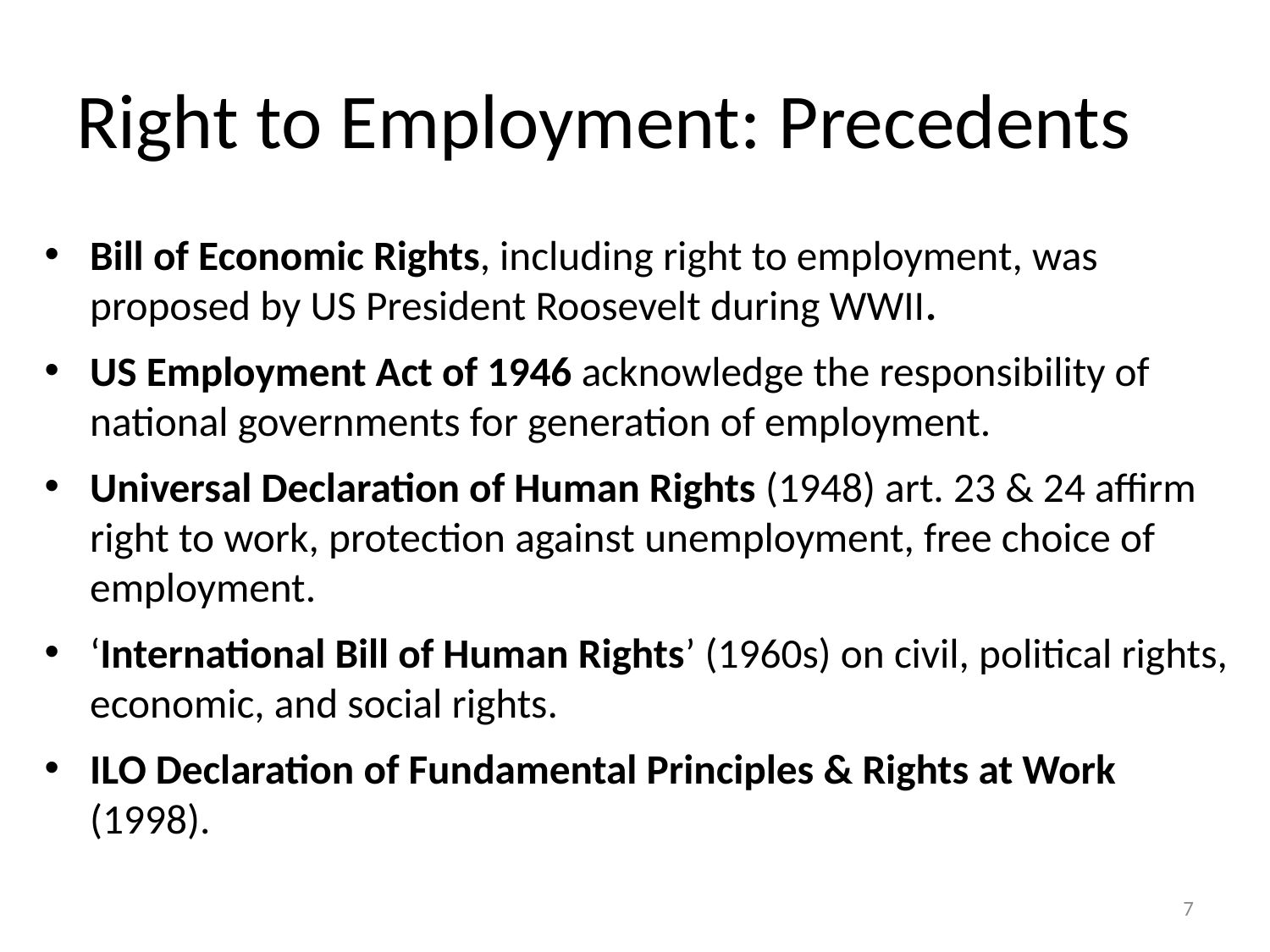

# Right to Employment: Precedents
Bill of Economic Rights, including right to employment, was proposed by US President Roosevelt during WWII.
US Employment Act of 1946 acknowledge the responsibility of national governments for generation of employment.
Universal Declaration of Human Rights (1948) art. 23 & 24 affirm right to work, protection against unemployment, free choice of employment.
‘International Bill of Human Rights’ (1960s) on civil, political rights, economic, and social rights.
ILO Declaration of Fundamental Principles & Rights at Work (1998).
7